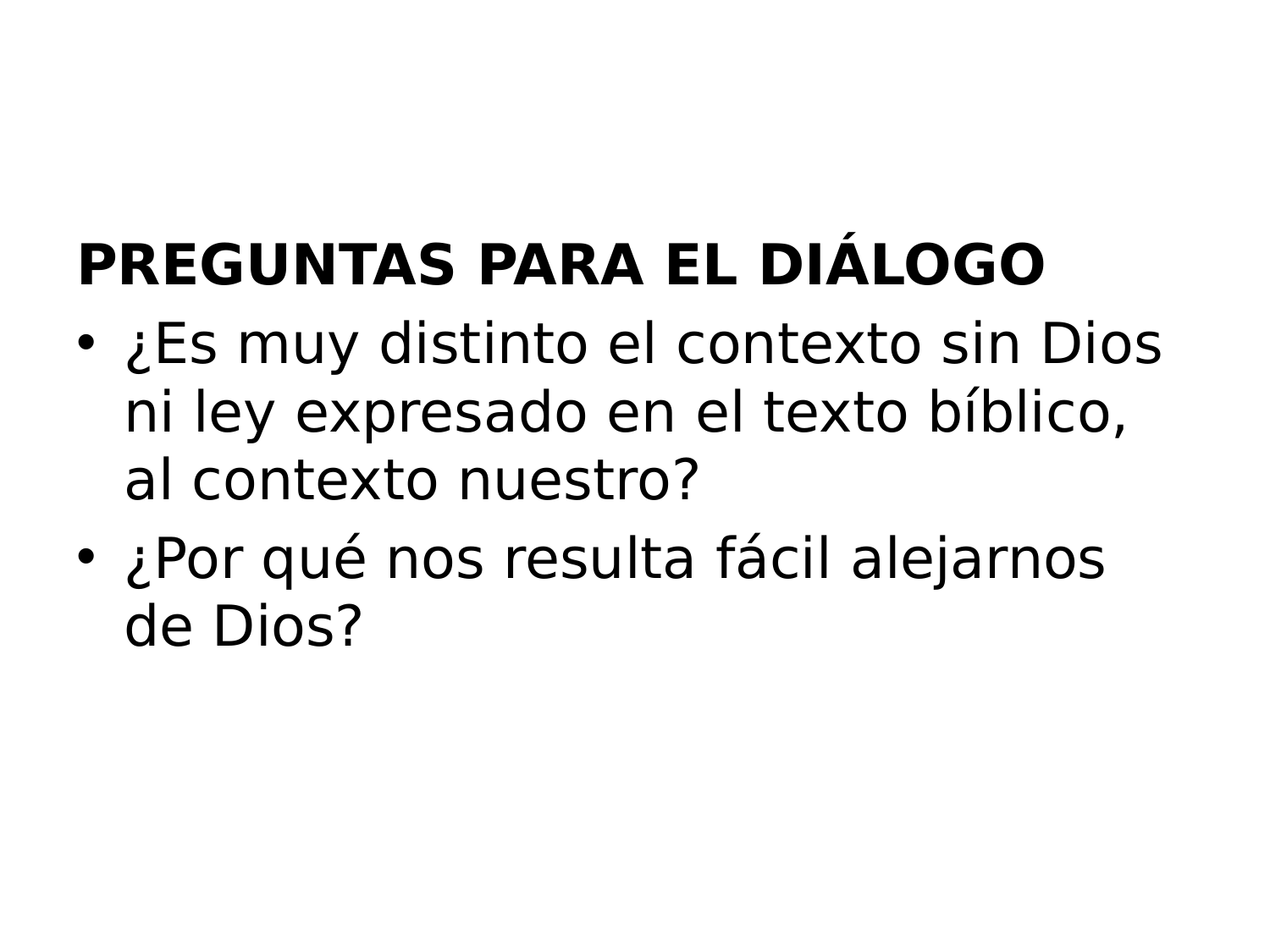

#
PREGUNTAS PARA EL DIÁLOGO
¿Es muy distinto el contexto sin Dios ni ley expresado en el texto bíblico, al contexto nuestro?
¿Por qué nos resulta fácil alejarnos de Dios?